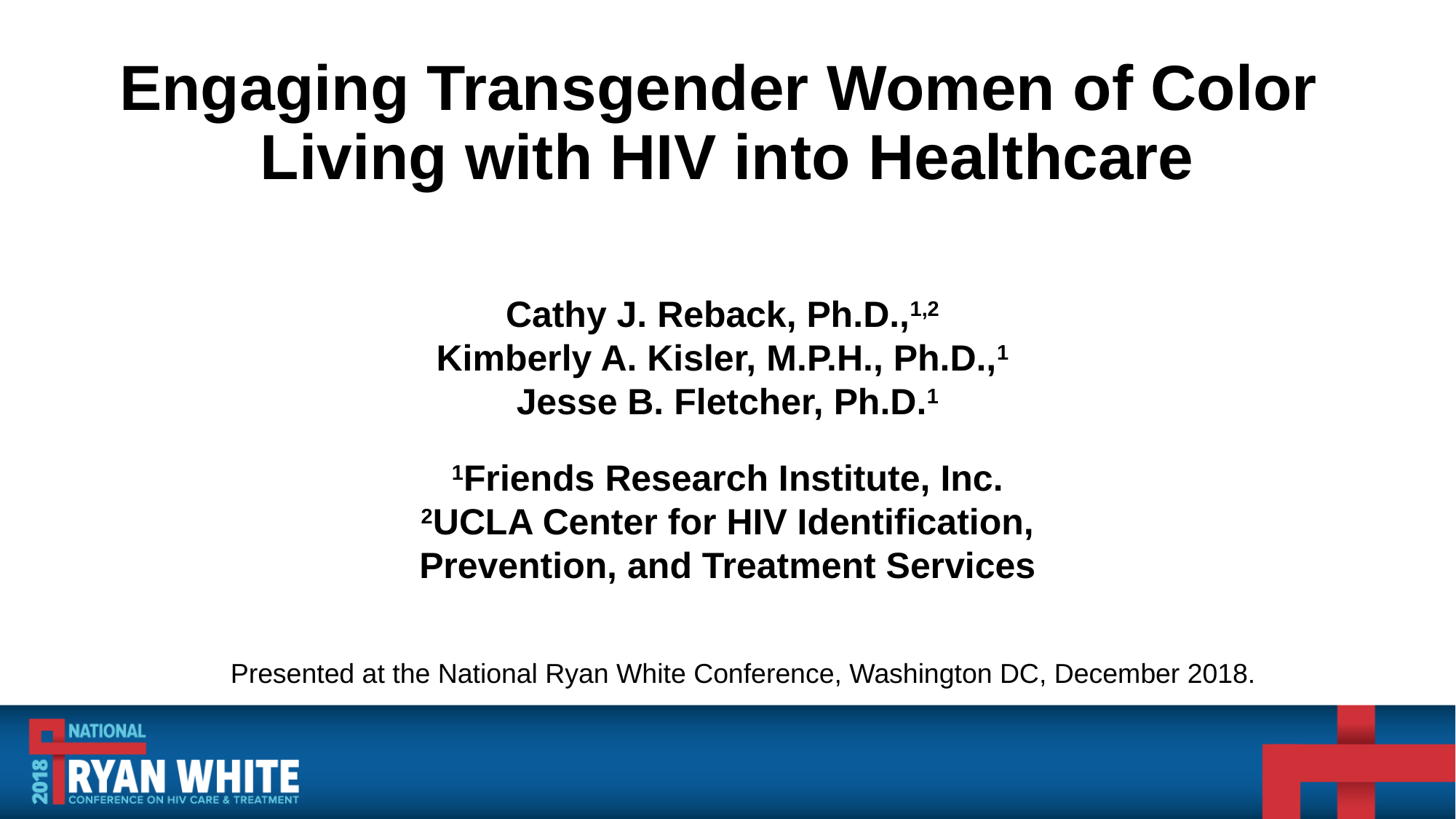

# Engaging Transgender Women of Color Living with HIV into Healthcare
Cathy J. Reback, Ph.D.,1,2
Kimberly A. Kisler, M.P.H., Ph.D.,1
Jesse B. Fletcher, Ph.D.1

1Friends Research Institute, Inc.
2UCLA Center for HIV Identification, Prevention, and Treatment Services
Presented at the National Ryan White Conference, Washington DC, December 2018.